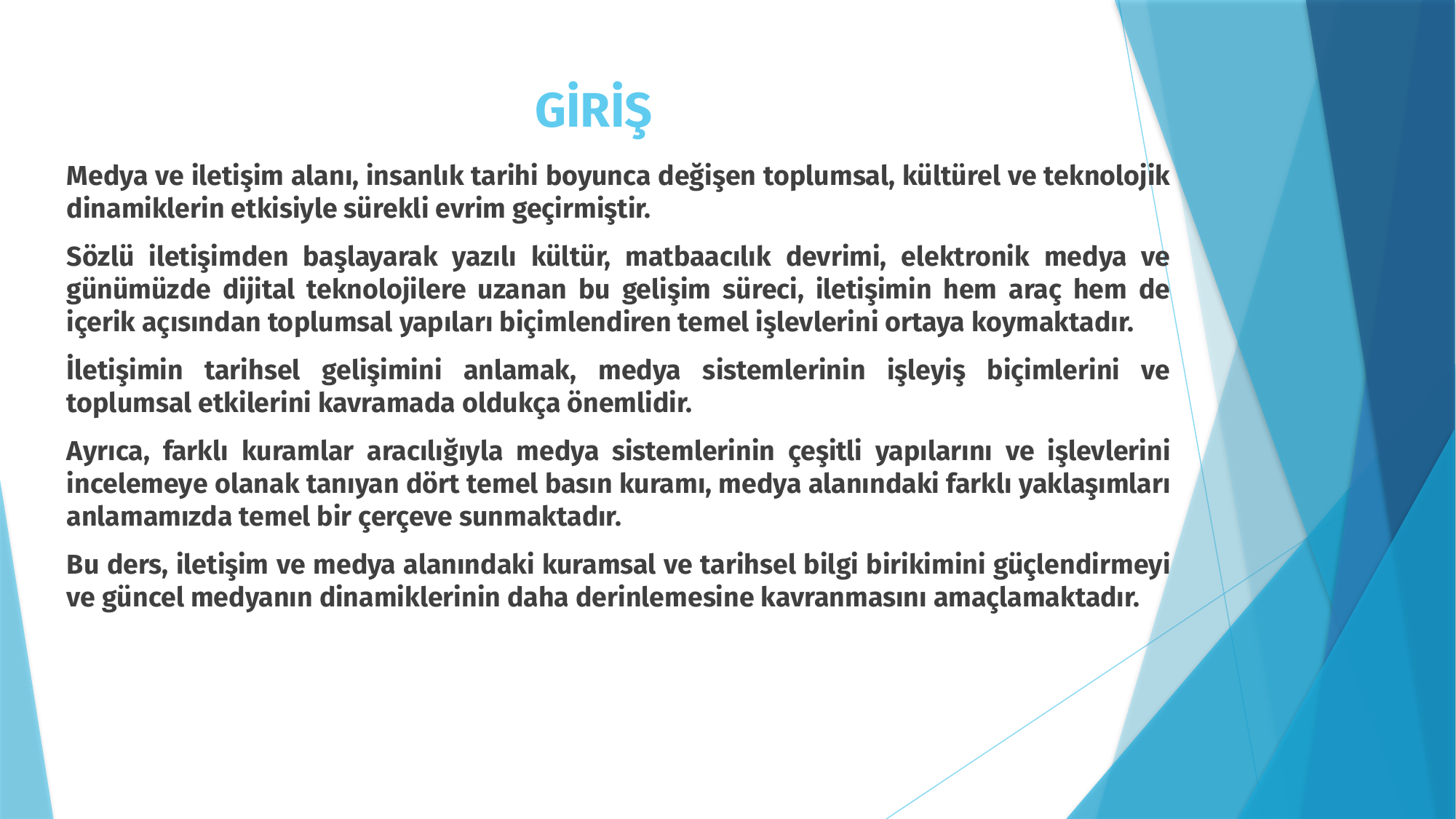

# GİRİŞ
Medya ve iletişim alanı, insanlık tarihi boyunca değişen toplumsal, kültürel ve teknolojik dinamiklerin etkisiyle sürekli evrim geçirmiştir.
Sözlü iletişimden başlayarak yazılı kültür, matbaacılık devrimi, elektronik medya ve günümüzde dijital teknolojilere uzanan bu gelişim süreci, iletişimin hem araç hem de içerik açısından toplumsal yapıları biçimlendiren temel işlevlerini ortaya koymaktadır.
İletişimin tarihsel gelişimini anlamak, medya sistemlerinin işleyiş biçimlerini ve toplumsal etkilerini kavramada oldukça önemlidir.
Ayrıca, farklı kuramlar aracılığıyla medya sistemlerinin çeşitli yapılarını ve işlevlerini incelemeye olanak tanıyan dört temel basın kuramı, medya alanındaki farklı yaklaşımları anlamamızda temel bir çerçeve sunmaktadır.
Bu ders, iletişim ve medya alanındaki kuramsal ve tarihsel bilgi birikimini güçlendirmeyi ve güncel medyanın dinamiklerinin daha derinlemesine kavranmasını amaçlamaktadır.